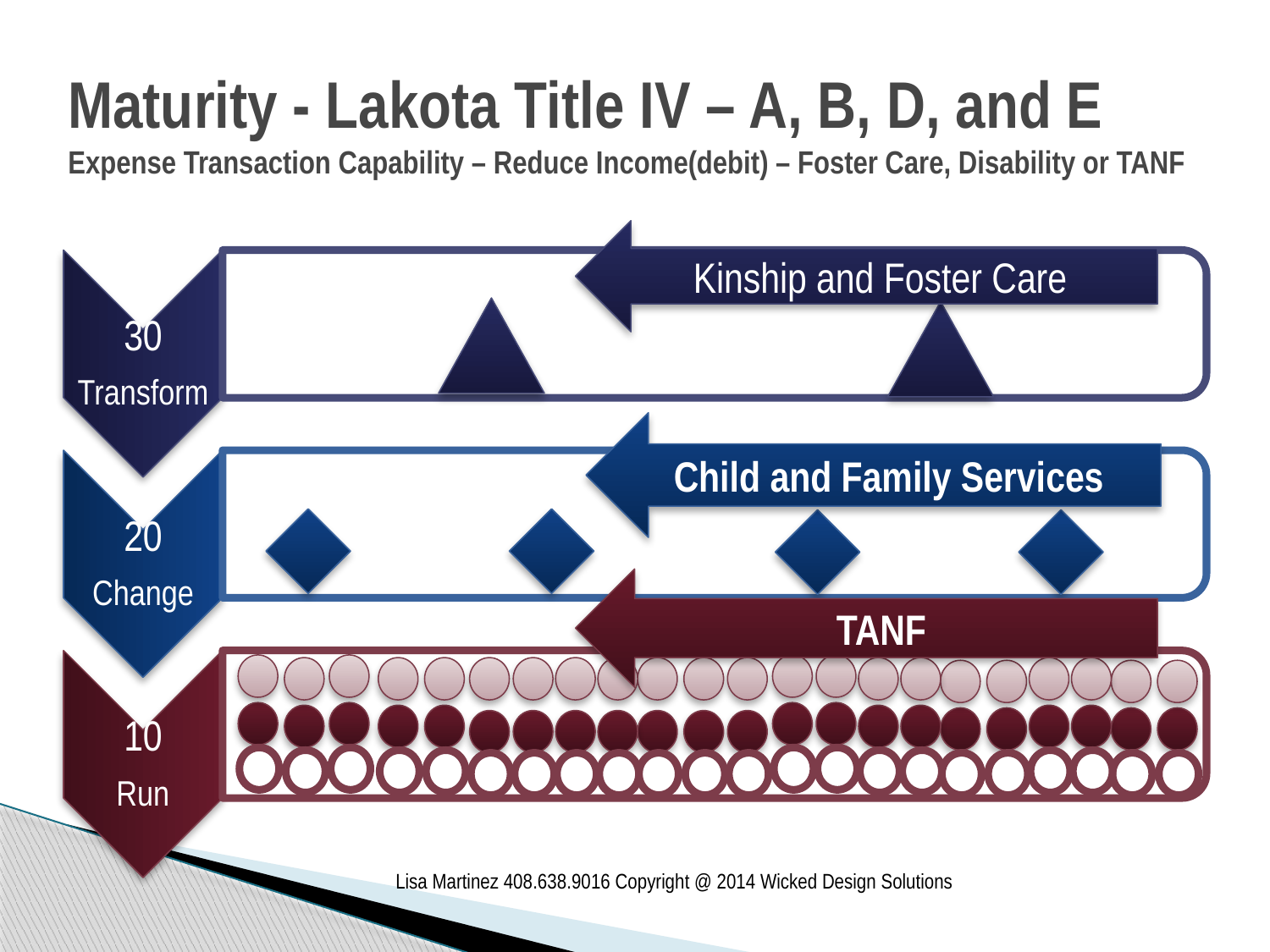

# Maturity - Lakota Title IV – A, B, D, and E Expense Transaction Capability – Reduce Income(debit) – Foster Care, Disability or TANF
Kinship and Foster Care
30
Transform

20
Change

10
Run

Child and Family Services

TANF

Lisa Martinez 408.638.9016 Copyright @ 2014 Wicked Design Solutions